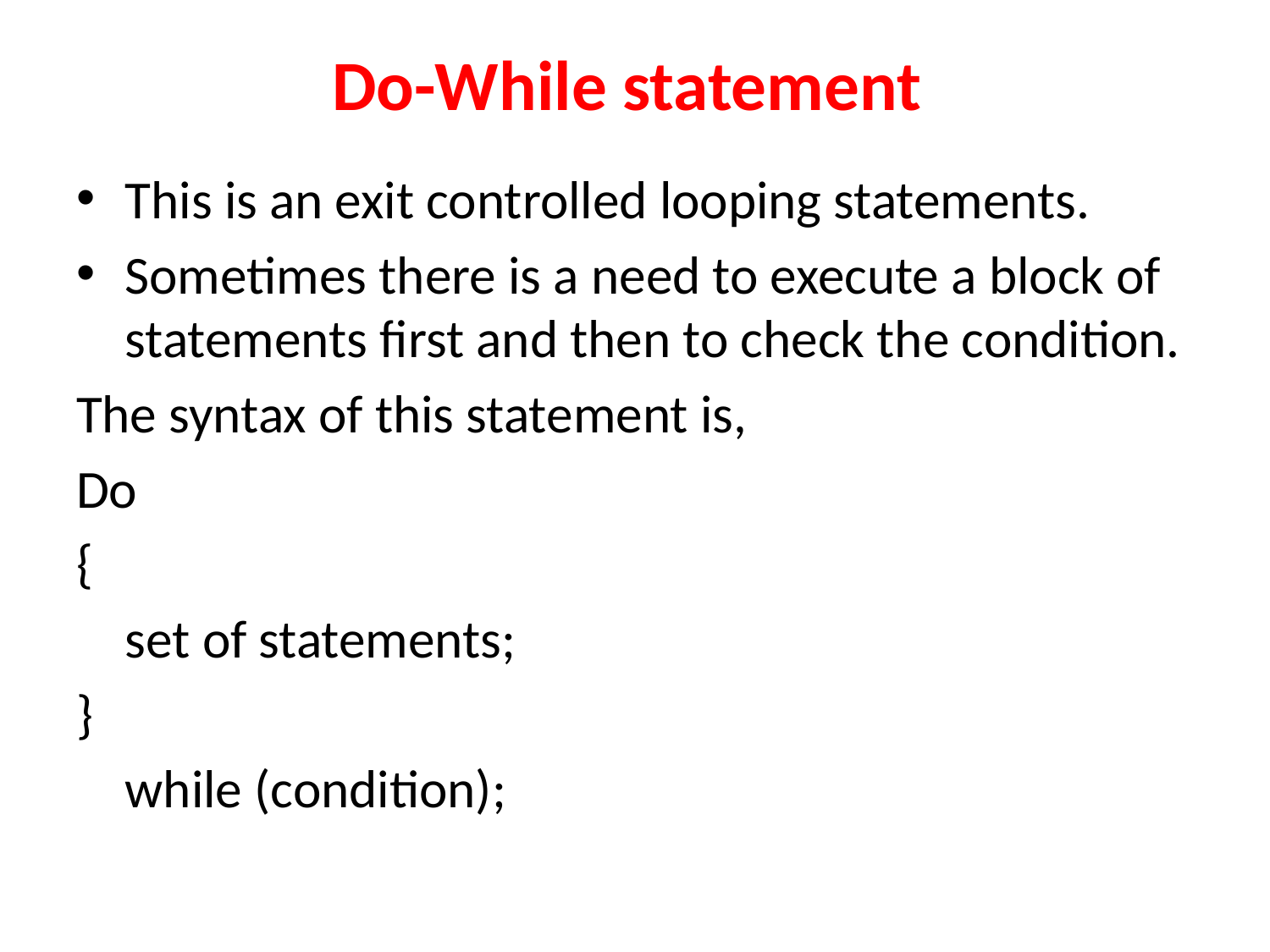

# Do-While statement
This is an exit controlled looping statements.
Sometimes there is a need to execute a block of statements first and then to check the condition.
The syntax of this statement is,
Do
{
		set of statements;
}
		while (condition);